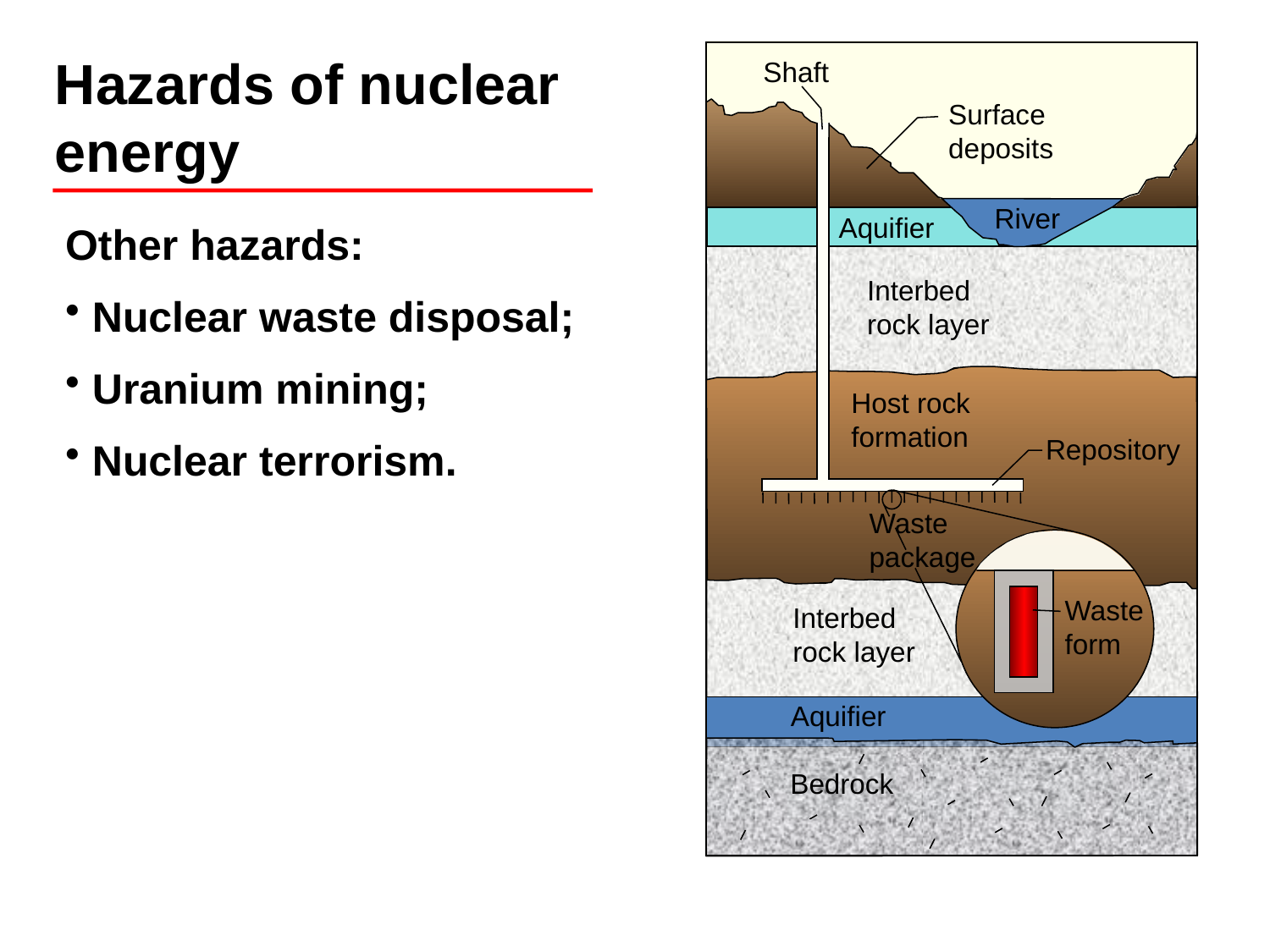

Hazards of nuclear energy

Shaft

Repository

Waste
package
Surface
deposits

River

Aquifier

Other hazards:
 Nuclear waste disposal;
 Uranium mining;
 Nuclear terrorism.

Interbed
rock layer

Host rock
formation

Waste
form

Interbed
rock layer
Aquifier

Bedrock